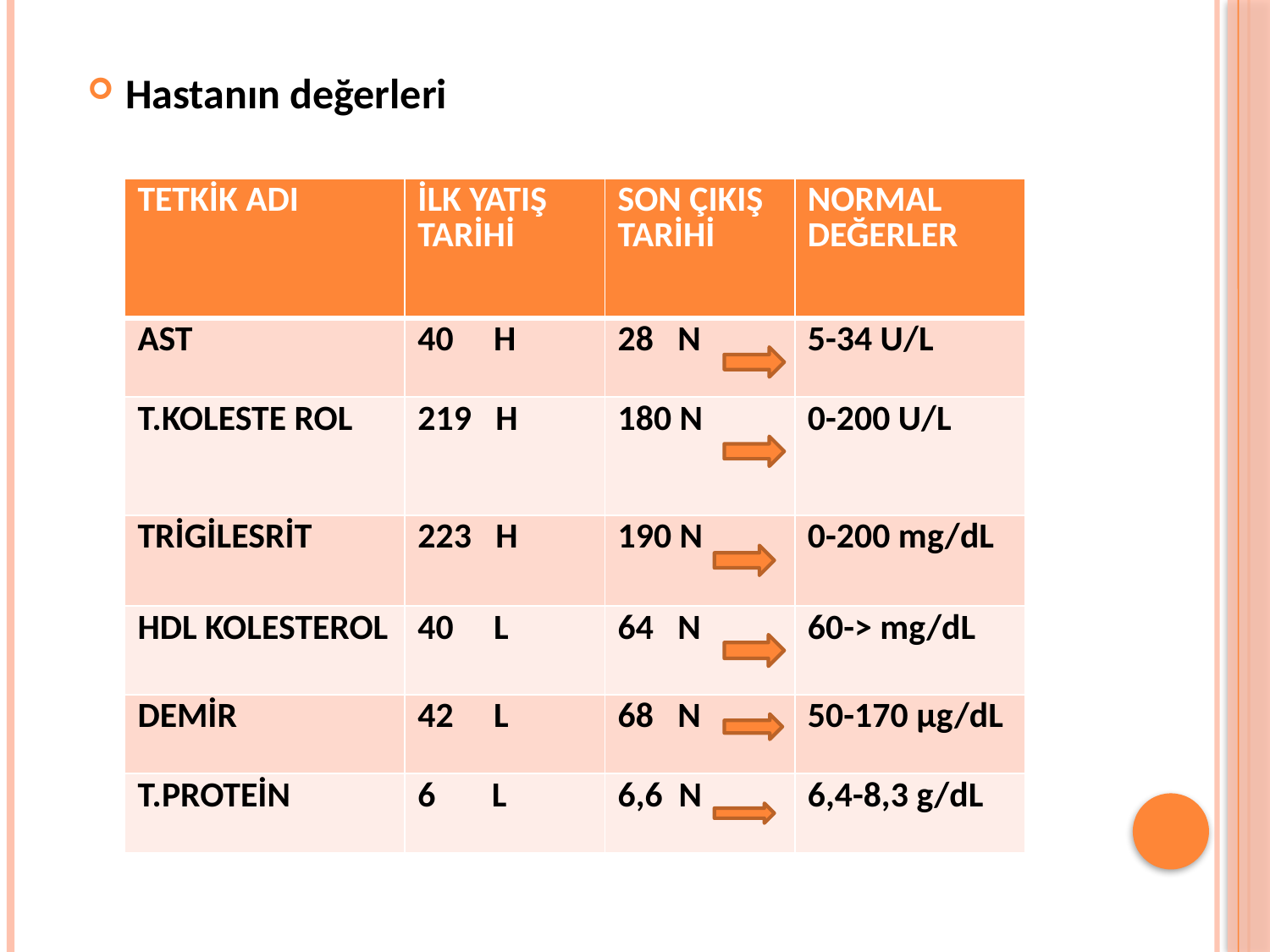

Hastanın değerleri

| TETKİK ADI | İLK YATIŞ TARİHİ | SON ÇIKIŞ TARİHİ | NORMAL DEĞERLER |
| --- | --- | --- | --- |
| AST | 40 H | 28 N | 5-34 U/L |
| T.KOLESTE ROL | 219 H | 180 N | 0-200 U/L |
| TRİGİLESRİT | 223 H | 190 N | 0-200 mg/dL |
| HDL KOLESTEROL | 40 L | 64 N | 60-> mg/dL |
| DEMİR | 42 L | 68 N | 50-170 µg/dL |
| T.PROTEİN | 6 L | 6,6 N | 6,4-8,3 g/dL |